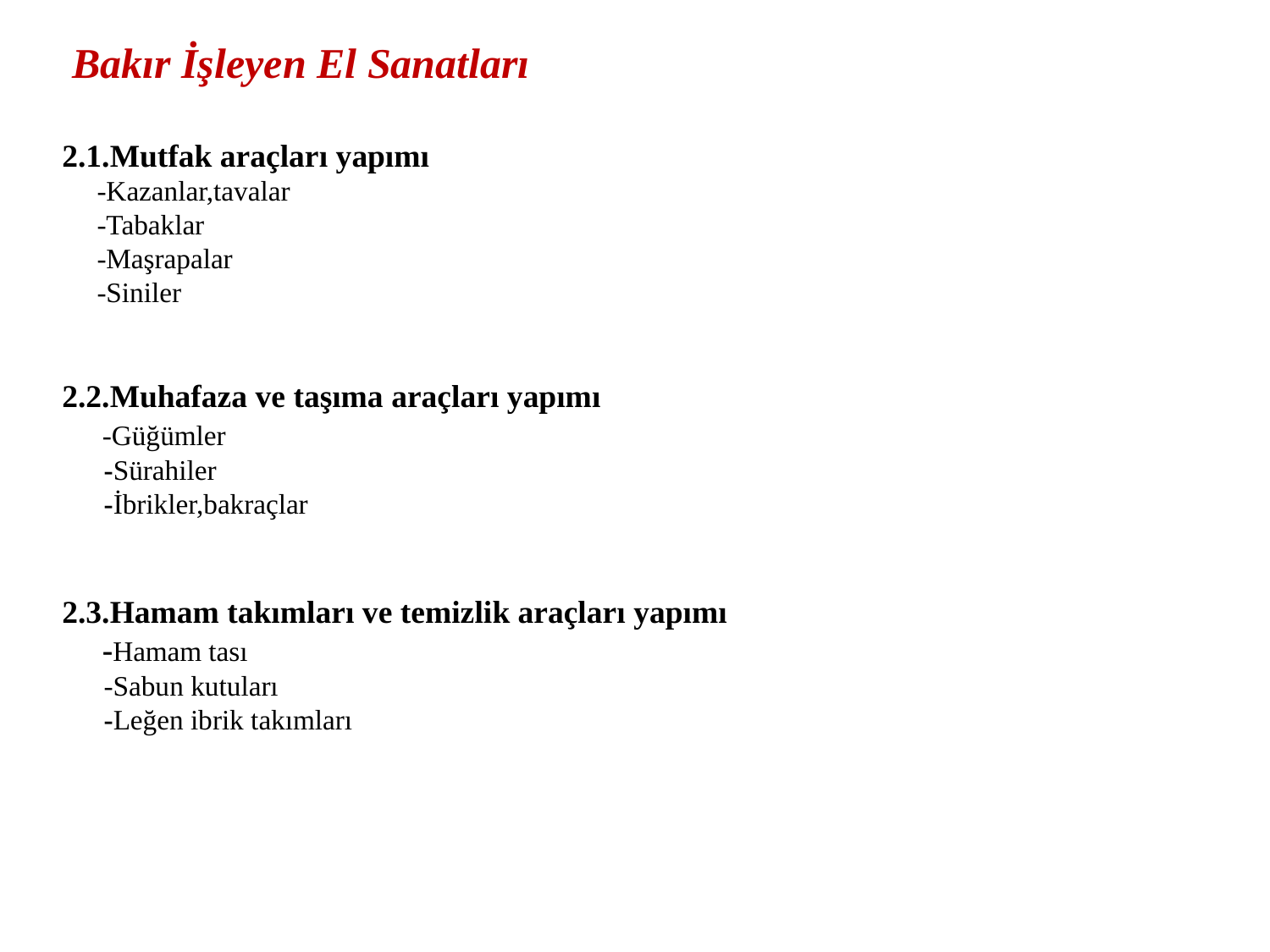

Bakır İşleyen El Sanatları

2.1.Mutfak araçları yapımı
     -Kazanlar,tavalar
     -Tabaklar
     -Maşrapalar
     -Siniler

2.2.Muhafaza ve taşıma araçları yapımı
     -Güğümler
      -Sürahiler
      -İbrikler,bakraçlar

2.3.Hamam takımları ve temizlik araçları yapımı
     -Hamam tası
      -Sabun kutuları
      -Leğen ibrik takımları